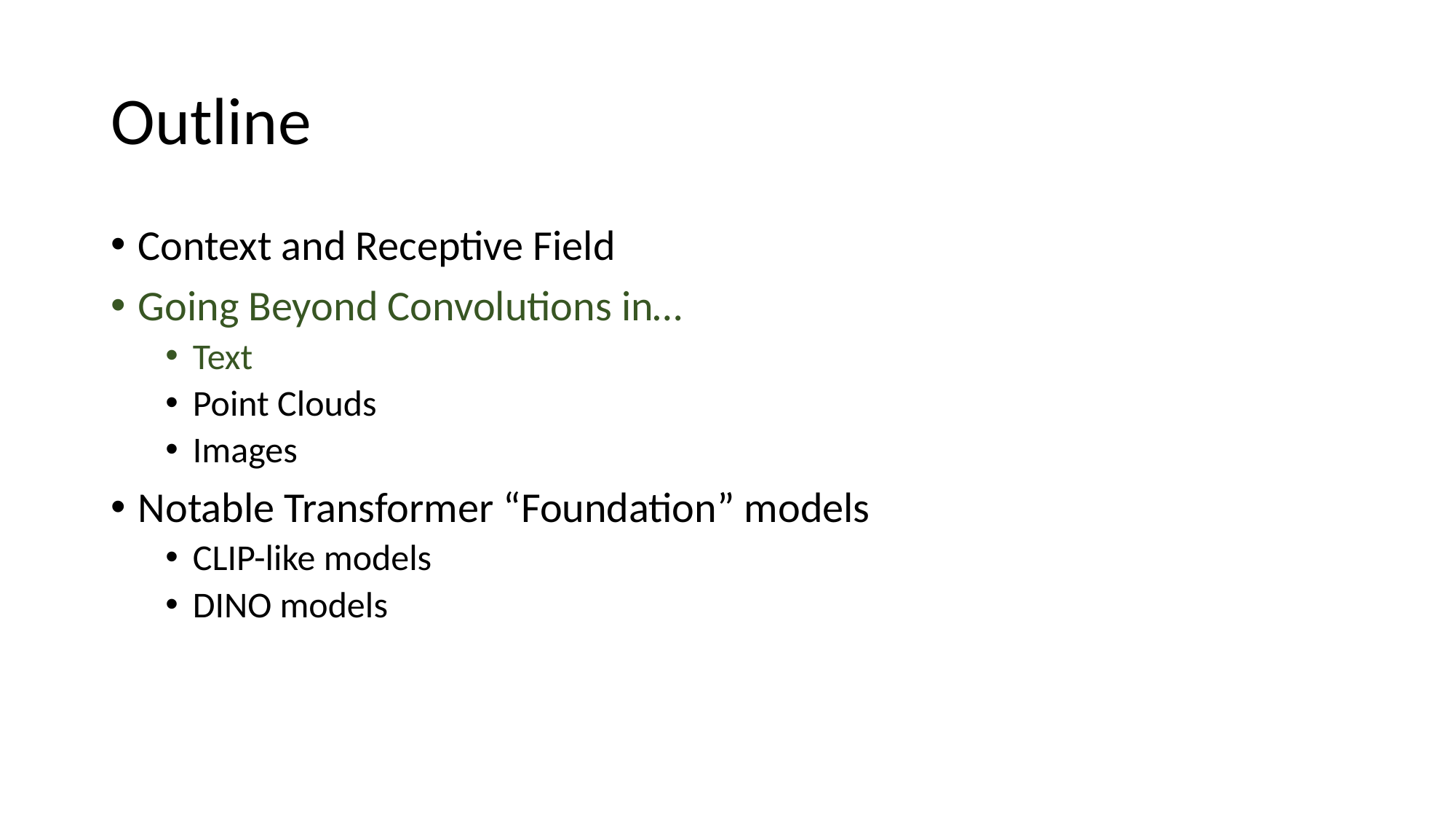

# Outline
Context and Receptive Field
Going Beyond Convolutions in…
Text
Point Clouds
Images
Notable Transformer “Foundation” models
CLIP-like models
DINO models